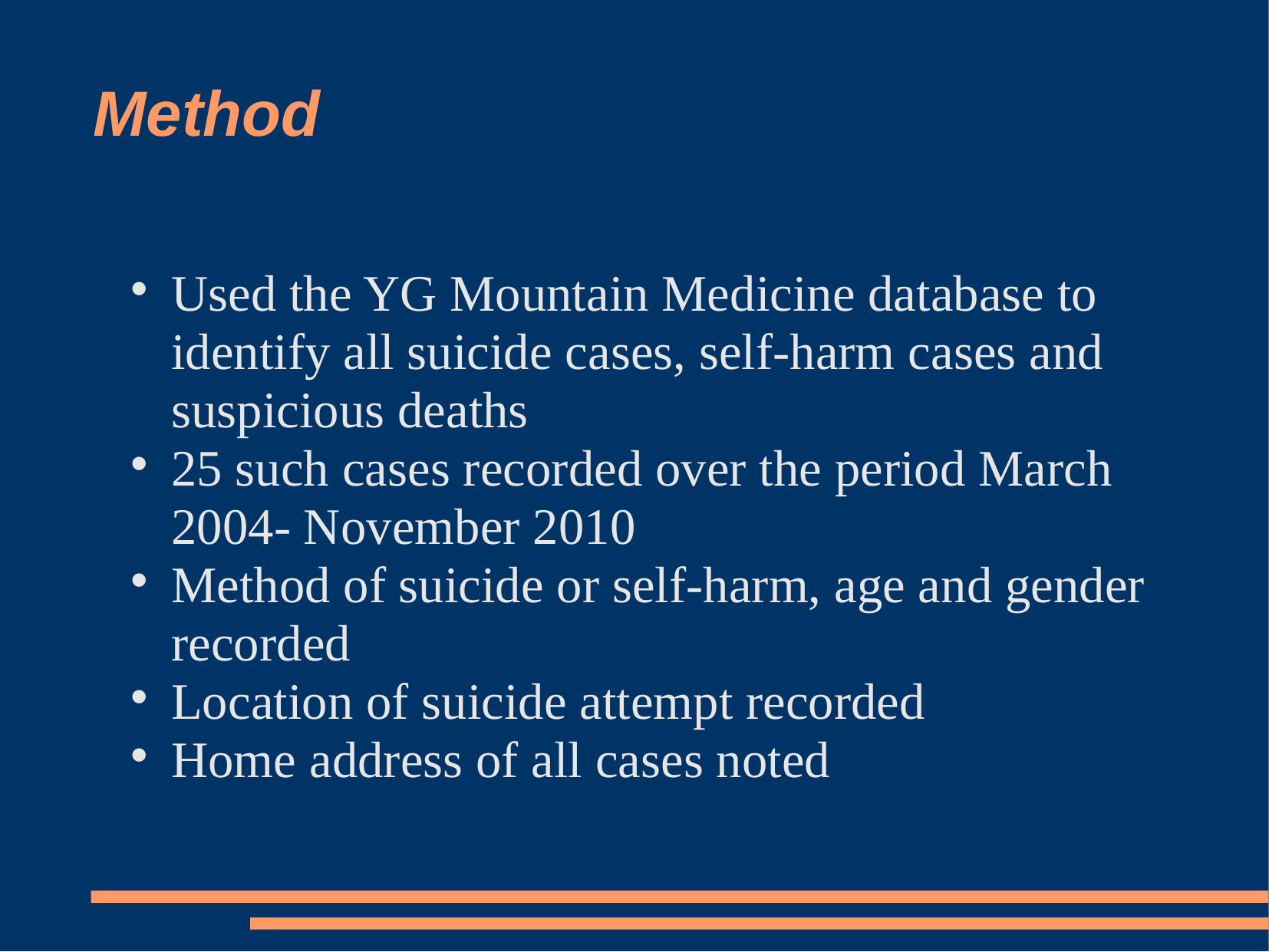

# Method
Used the YG Mountain Medicine database to identify all suicide cases, self-harm cases and suspicious deaths
25 such cases recorded over the period March 2004- November 2010
Method of suicide or self-harm, age and gender recorded
Location of suicide attempt recorded
Home address of all cases noted